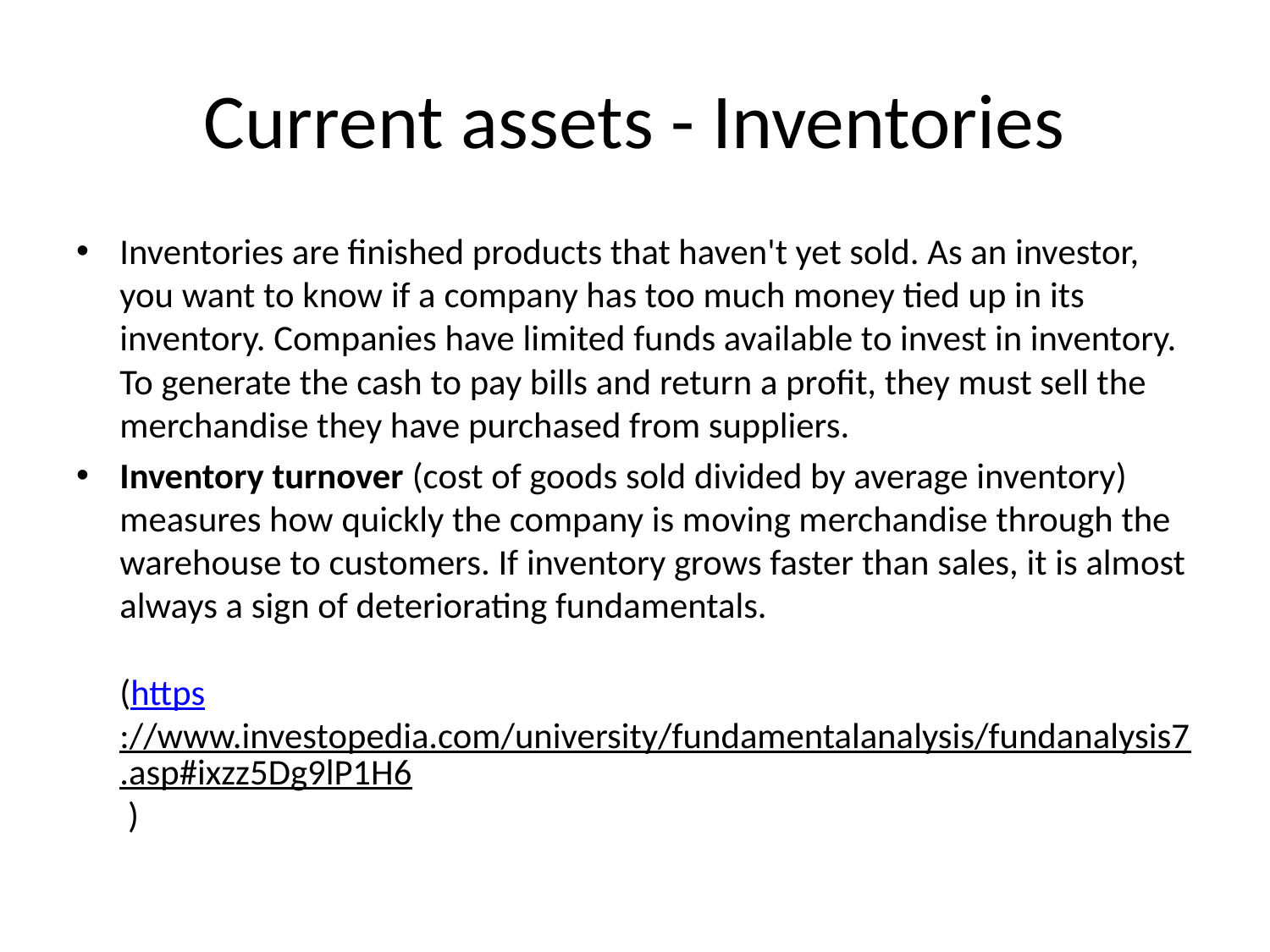

# Current assets - Inventories
Inventories are finished products that haven't yet sold. As an investor, you want to know if a company has too much money tied up in its inventory. Companies have limited funds available to invest in inventory. To generate the cash to pay bills and return a profit, they must sell the merchandise they have purchased from suppliers.
Inventory turnover (cost of goods sold divided by average inventory) measures how quickly the company is moving merchandise through the warehouse to customers. If inventory grows faster than sales, it is almost always a sign of deteriorating fundamentals.
(https://www.investopedia.com/university/fundamentalanalysis/fundanalysis7.asp#ixzz5Dg9lP1H6 )